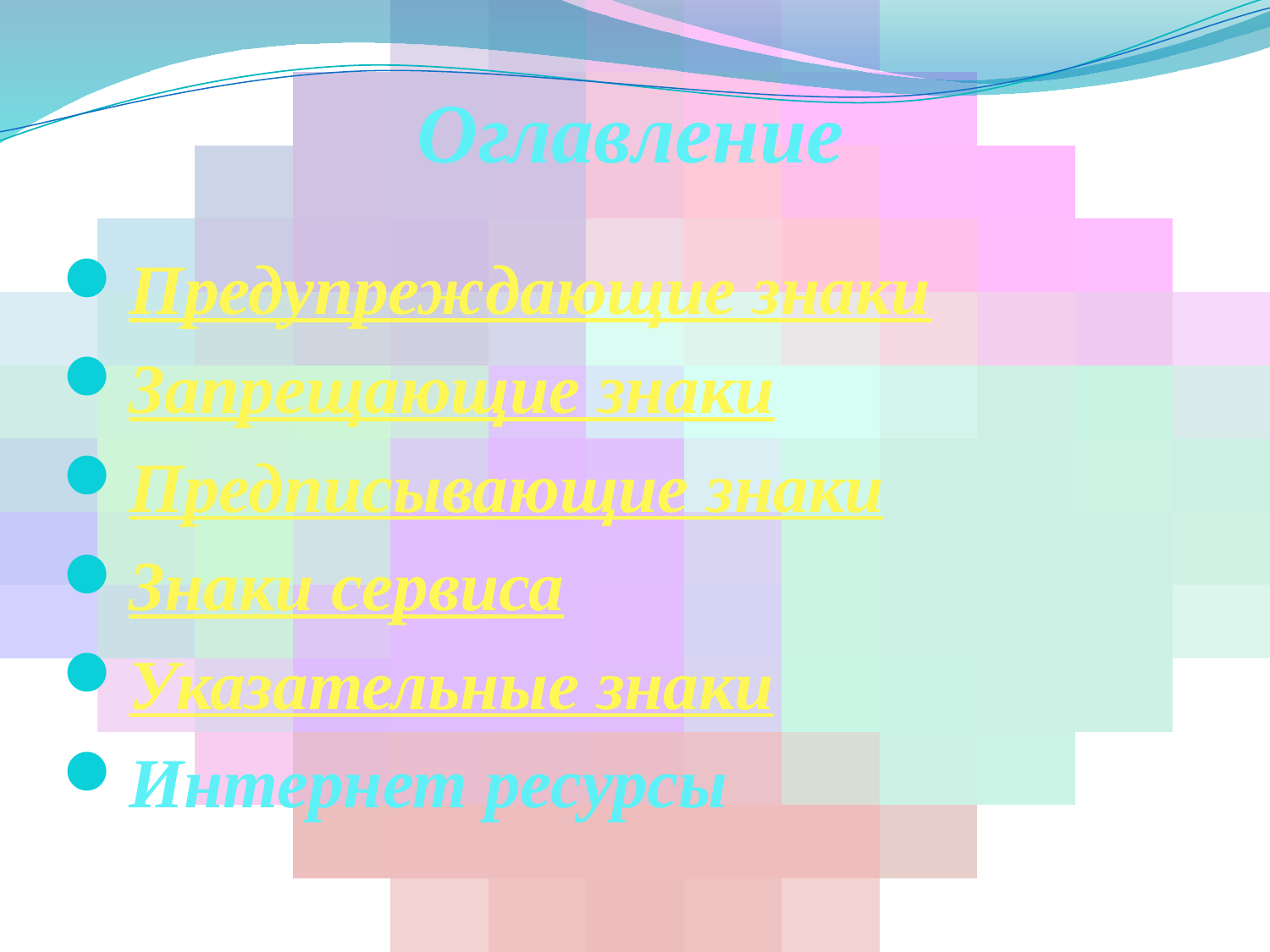

# Оглавление
Предупреждающие знаки
Запрещающие знаки
Предписывающие знаки
Знаки сервиса
Указательные знаки
Интернет ресурсы